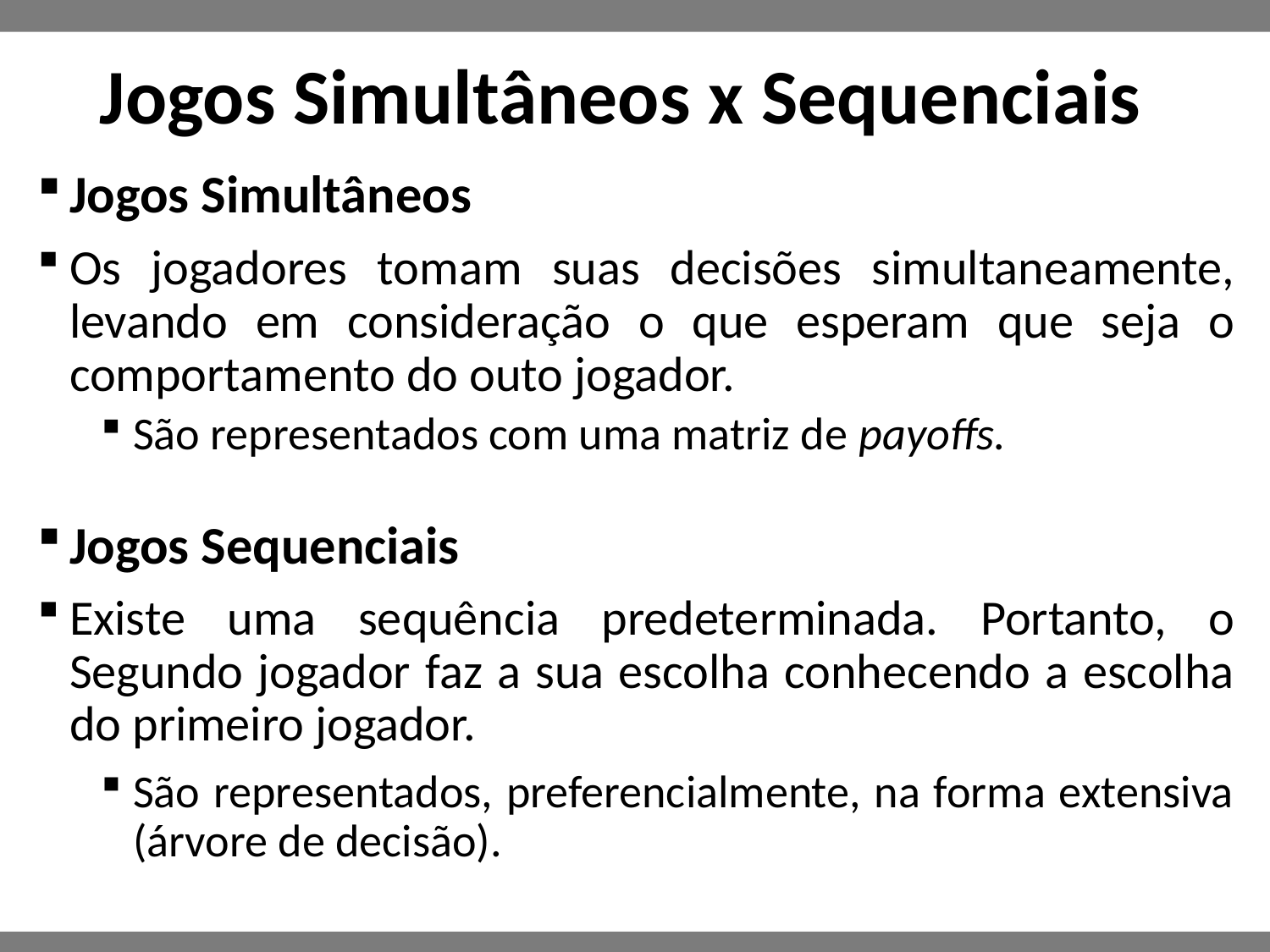

# Jogos Simultâneos x Sequenciais

Jogos Simultâneos
Os jogadores tomam suas decisões simultaneamente, levando em consideração o que esperam que seja o comportamento do outo jogador.
São representados com uma matriz de payoffs.

Jogos Sequenciais
Existe uma sequência predeterminada. Portanto, o Segundo jogador faz a sua escolha conhecendo a escolha do primeiro jogador.
São representados, preferencialmente, na forma extensiva (árvore de decisão).